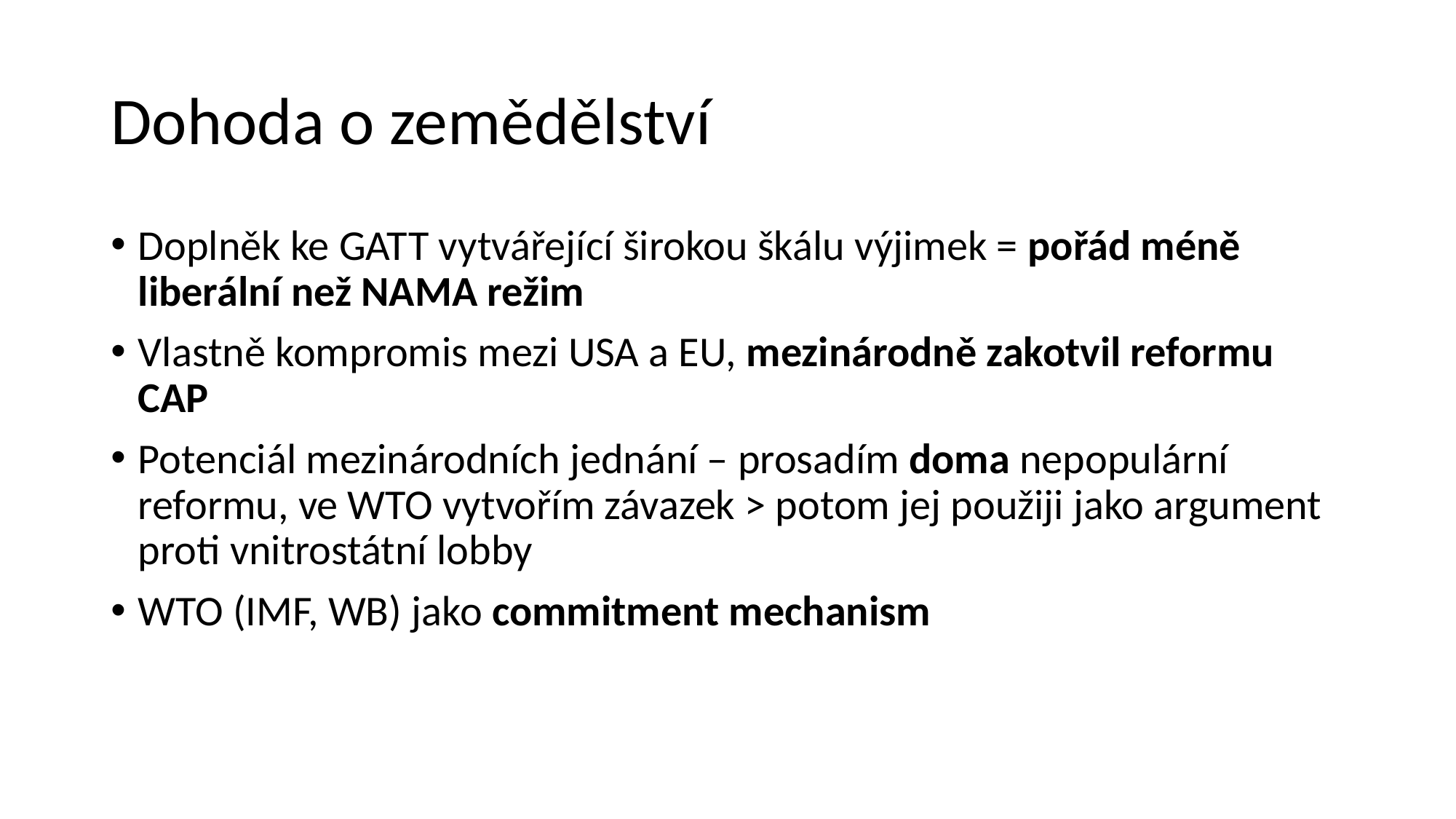

# Dohoda o zemědělství
Doplněk ke GATT vytvářející širokou škálu výjimek = pořád méně liberální než NAMA režim
Vlastně kompromis mezi USA a EU, mezinárodně zakotvil reformu CAP
Potenciál mezinárodních jednání – prosadím doma nepopulární reformu, ve WTO vytvořím závazek > potom jej použiji jako argument proti vnitrostátní lobby
WTO (IMF, WB) jako commitment mechanism